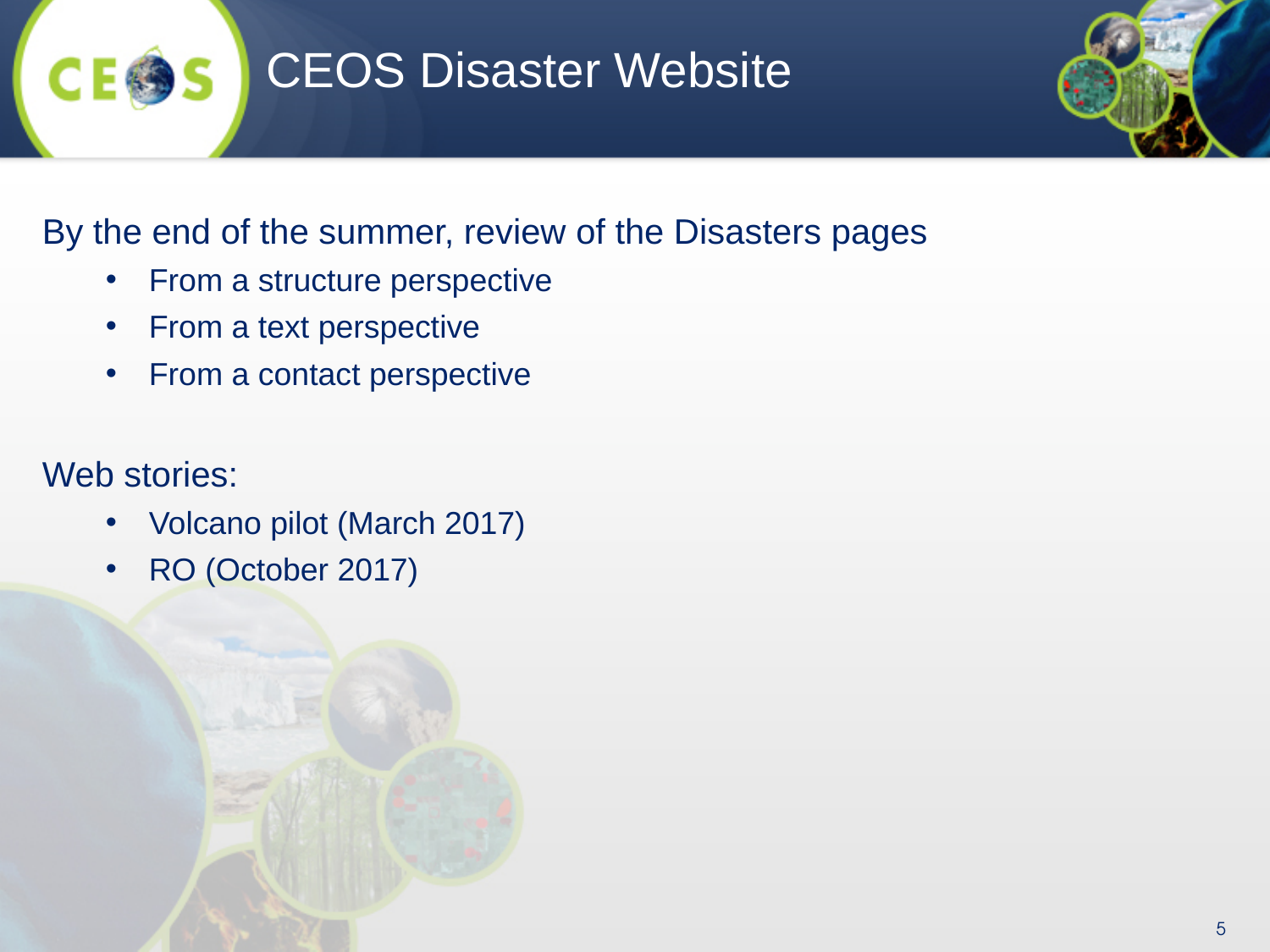

# CEOS Disaster Website
By the end of the summer, review of the Disasters pages
From a structure perspective
From a text perspective
From a contact perspective

Web stories:
Volcano pilot (March 2017)
RO (October 2017)